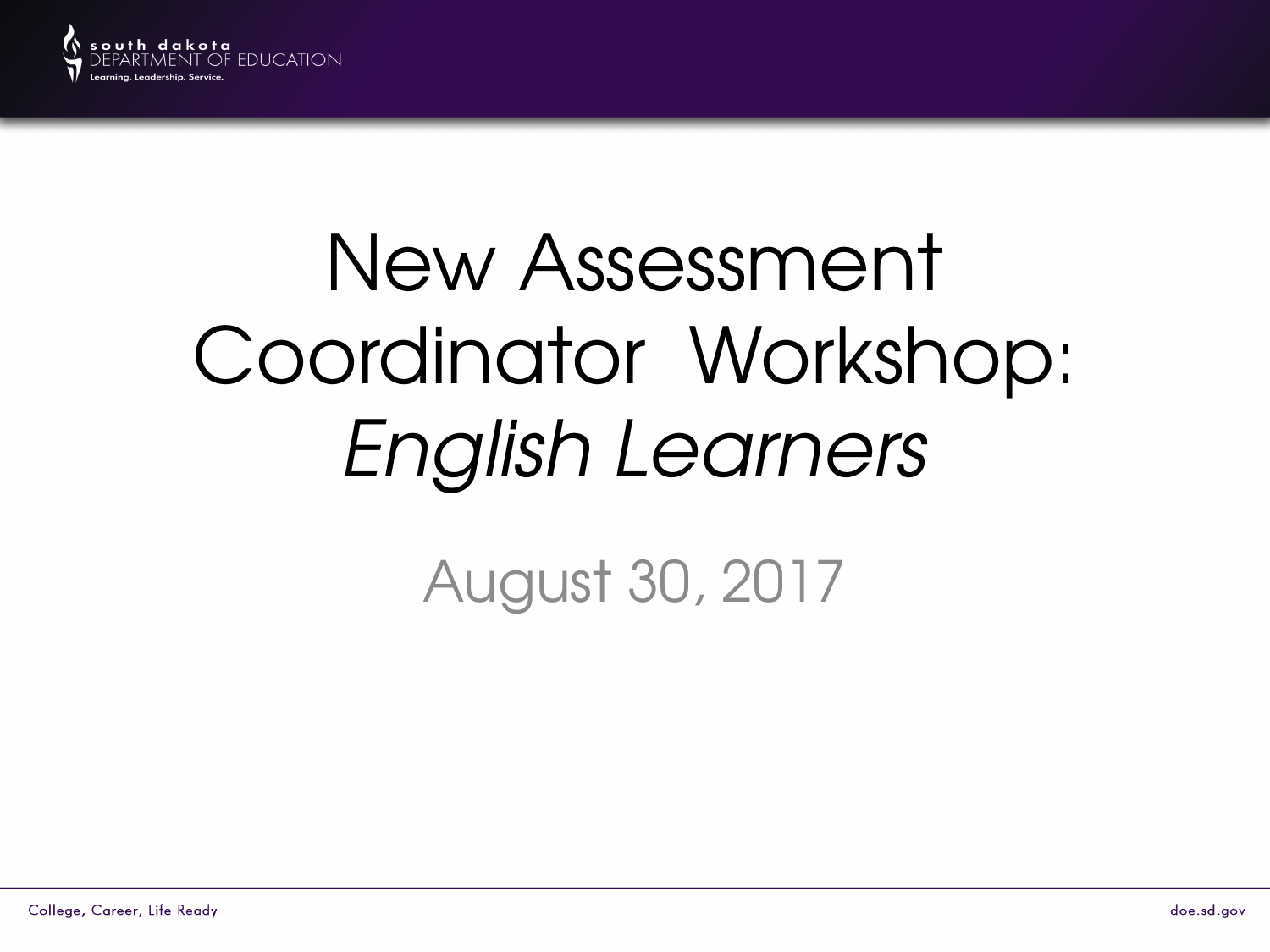

# New Assessment Coordinator  Workshop: English Learners
August 30, 2017